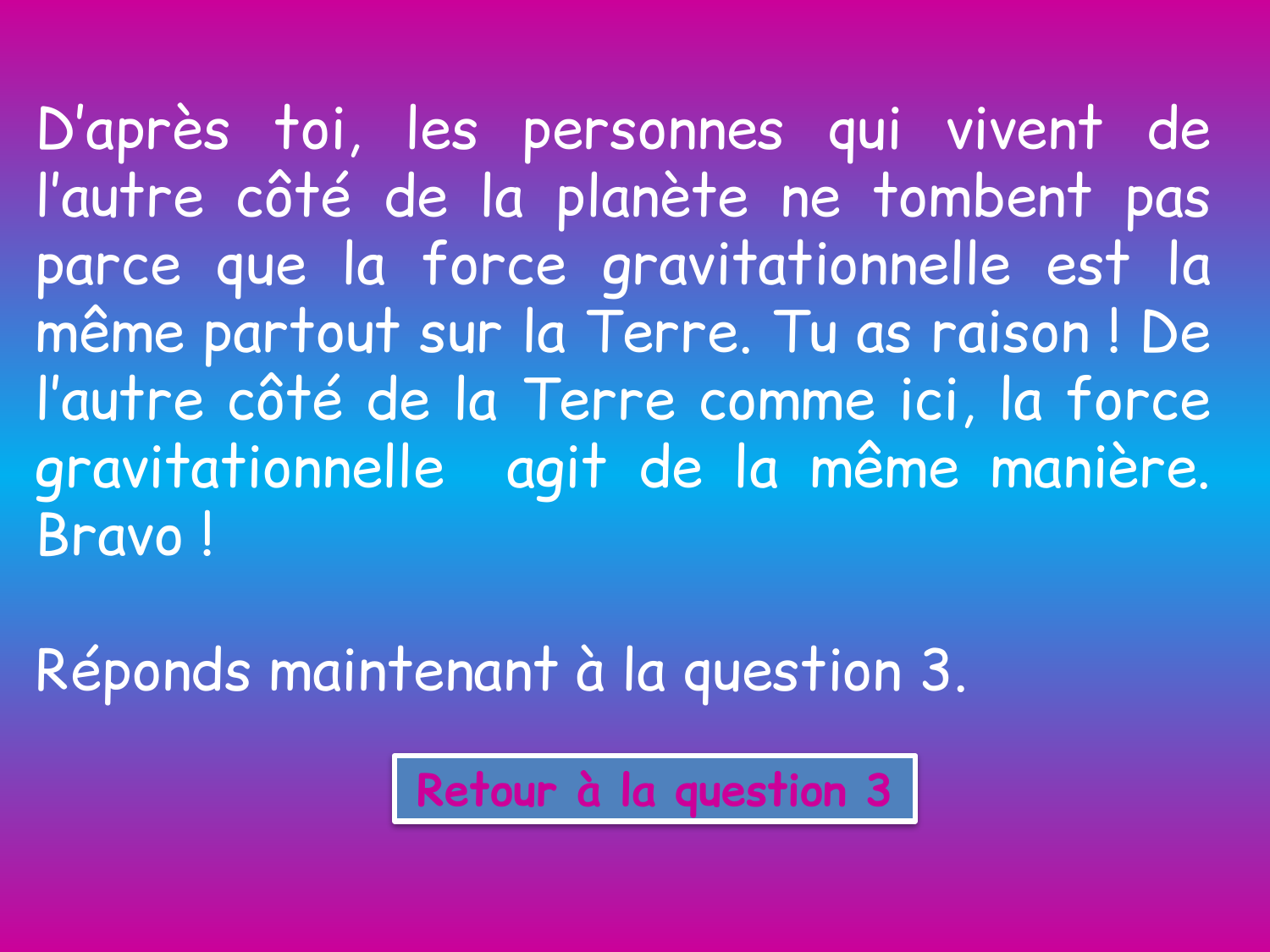

D’après toi, les personnes qui vivent de l’autre côté de la planète ne tombent pas parce que la force gravitationnelle est la même partout sur la Terre. Tu as raison ! De l’autre côté de la Terre comme ici, la force gravitationnelle  agit de la même manière. Bravo !

Réponds maintenant à la question 3.

Retour à la question 3